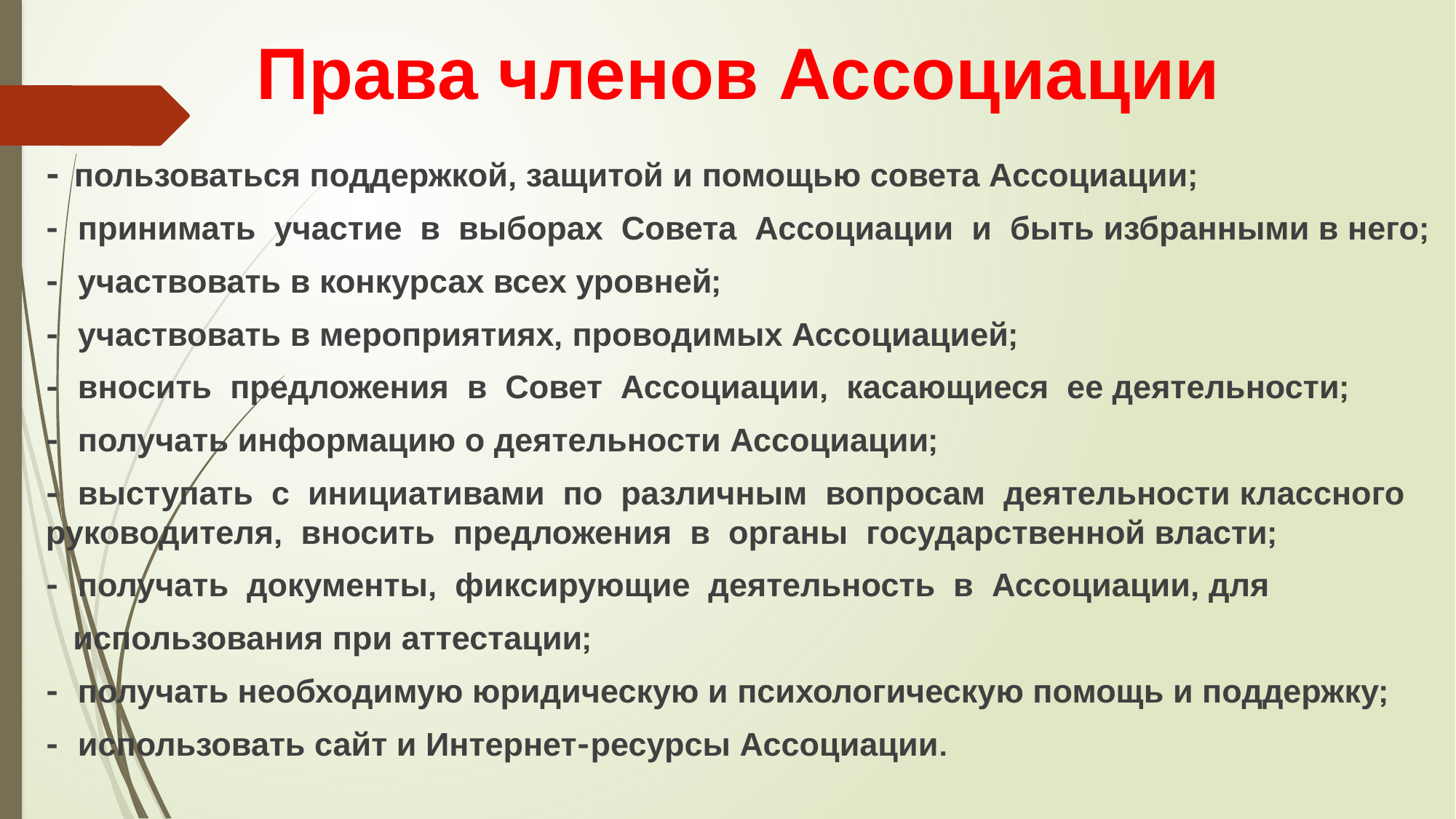

# Права членов Ассоциации
-  пользоваться поддержкой, защитой и помощью совета Ассоциации;
-  принимать  участие  в  выборах  Совета  Ассоциации  и  быть избранными в него;
-  участвовать в конкурсах всех уровней;
-  участвовать в мероприятиях, проводимых Ассоциацией;
-  вносить  предложения  в  Совет  Ассоциации,  касающиеся  ее деятельности;
-  получать информацию о деятельности Ассоциации;
-  выступать  с  инициативами  по  различным  вопросам  деятельности классного  руководителя,  вносить  предложения  в  органы  государственной власти;
-  получать  документы,  фиксирующие  деятельность  в  Ассоциации, для
   использования при аттестации;
-  получать необходимую юридическую и психологическую помощь и поддержку;
-  использовать сайт и Интернет-ресурсы Ассоциации.